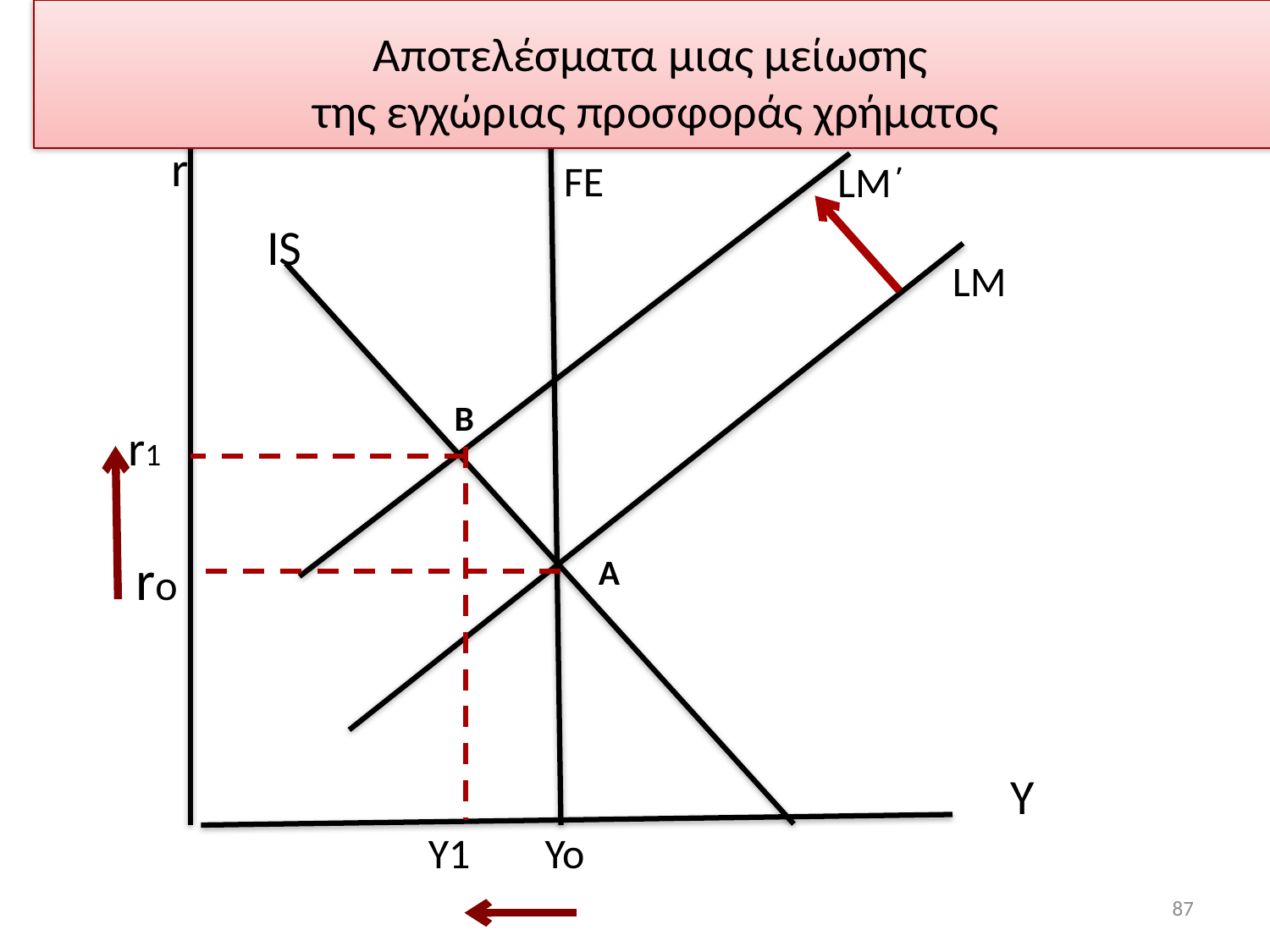

Αποτελέσματα μιας μείωσης
της εγχώριας προσφοράς χρήματος

P
      r
FE
LM΄
IS
LM
 Β
r1
   ro
  Α
      Y
 Y1
 Yo
87